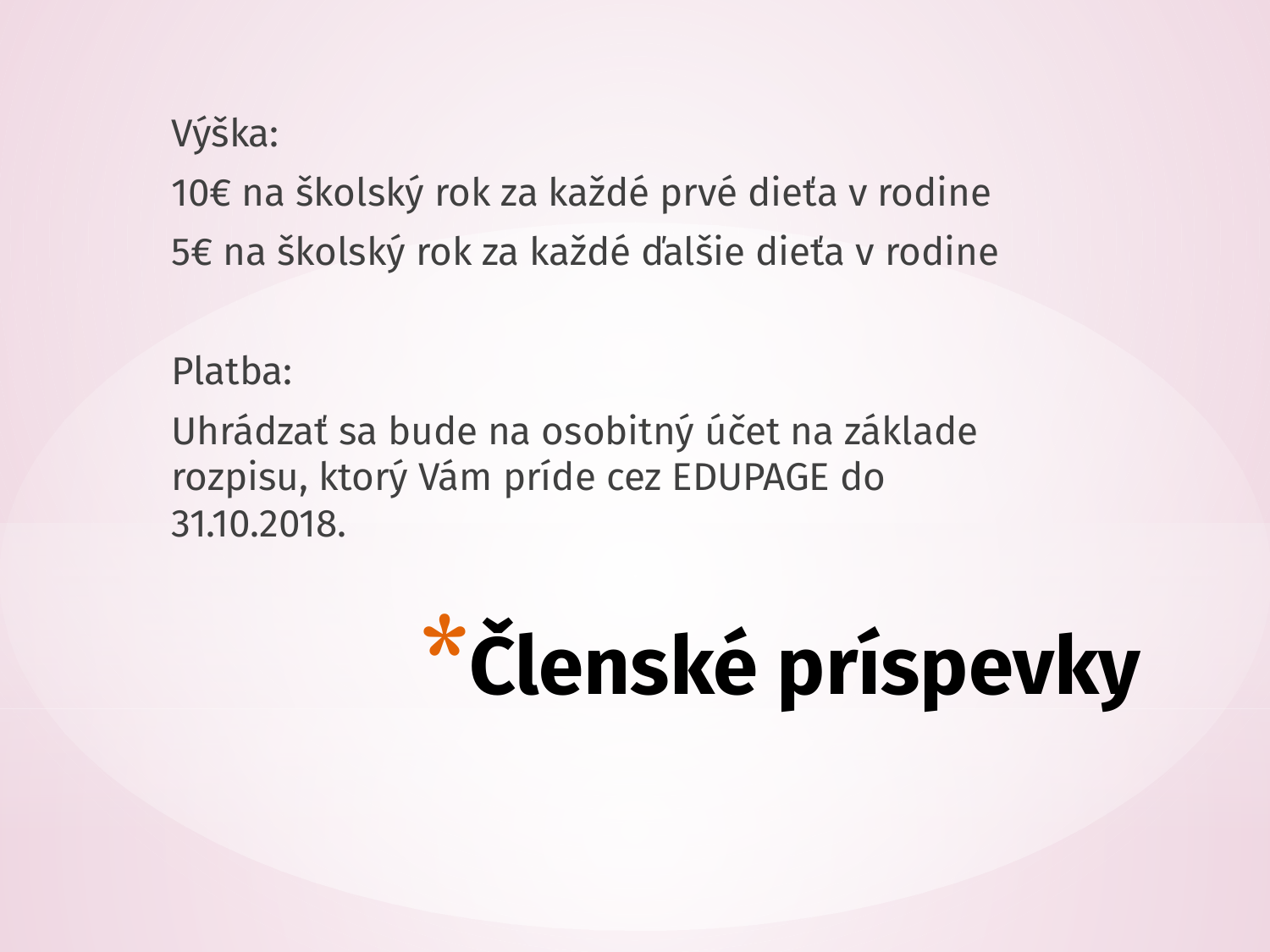

Výška:
10€ na školský rok za každé prvé dieťa v rodine
5€ na školský rok za každé ďalšie dieťa v rodine

Platba:
Uhrádzať sa bude na osobitný účet na základe rozpisu, ktorý Vám príde cez EDUPAGE do 31.10.2018.

# Členské príspevky